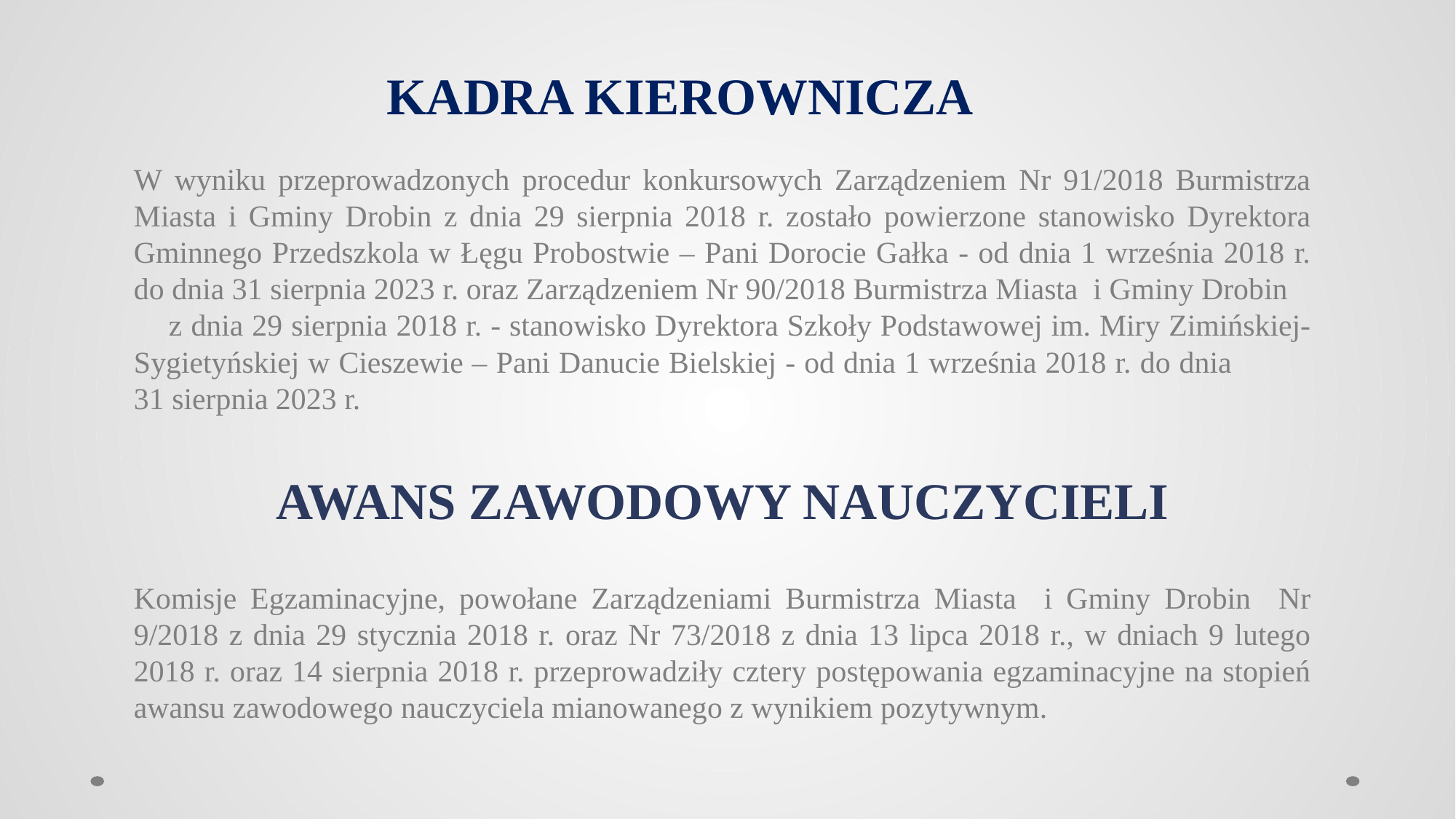

# KADRA KIEROWNICZA
W wyniku przeprowadzonych procedur konkursowych Zarządzeniem Nr 91/2018 Burmistrza Miasta i Gminy Drobin z dnia 29 sierpnia 2018 r. zostało powierzone stanowisko Dyrektora Gminnego Przedszkola w Łęgu Probostwie – Pani Dorocie Gałka - od dnia 1 września 2018 r. do dnia 31 sierpnia 2023 r. oraz Zarządzeniem Nr 90/2018 Burmistrza Miasta  i Gminy Drobin        z dnia 29 sierpnia 2018 r. - stanowisko Dyrektora Szkoły Podstawowej im. Miry Zimińskiej-Sygietyńskiej w Cieszewie – Pani Danucie Bielskiej - od dnia 1 września 2018 r. do dnia          31 sierpnia 2023 r.

AWANS ZAWODOWY NAUCZYCIELI

Komisje Egzaminacyjne, powołane Zarządzeniami Burmistrza Miasta  i Gminy Drobin  Nr 9/2018 z dnia 29 stycznia 2018 r. oraz Nr 73/2018 z dnia 13 lipca 2018 r., w dniach 9 lutego 2018 r. oraz 14 sierpnia 2018 r. przeprowadziły cztery postępowania egzaminacyjne na stopień awansu zawodowego nauczyciela mianowanego z wynikiem pozytywnym.